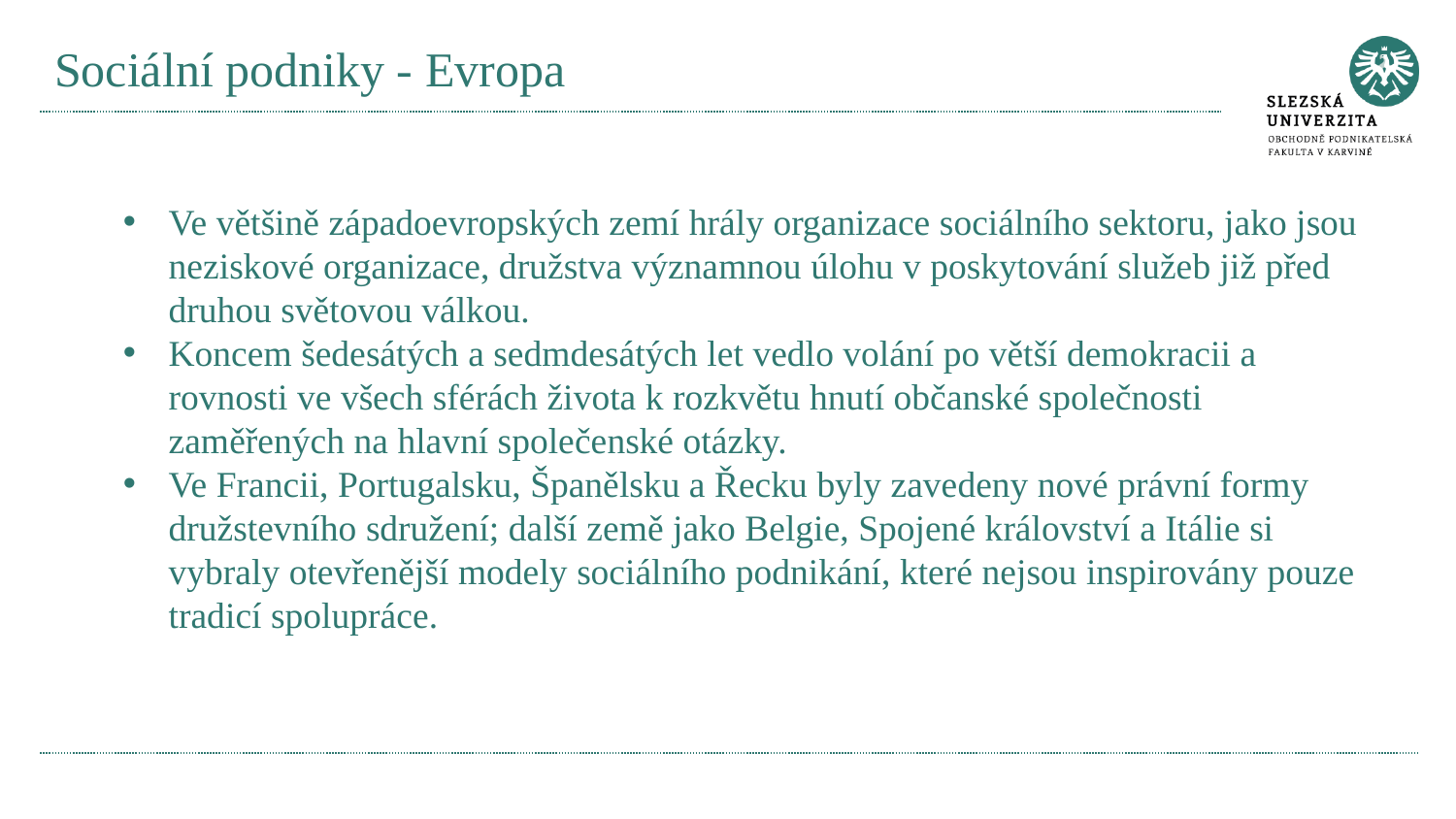

# Sociální podniky - Evropa
Ve většině západoevropských zemí hrály organizace sociálního sektoru, jako jsou neziskové organizace, družstva významnou úlohu v poskytování služeb již před druhou světovou válkou.
Koncem šedesátých a sedmdesátých let vedlo volání po větší demokracii a rovnosti ve všech sférách života k rozkvětu hnutí občanské společnosti zaměřených na hlavní společenské otázky.
Ve Francii, Portugalsku, Španělsku a Řecku byly zavedeny nové právní formy družstevního sdružení; další země jako Belgie, Spojené království a Itálie si vybraly otevřenější modely sociálního podnikání, které nejsou inspirovány pouze tradicí spolupráce.